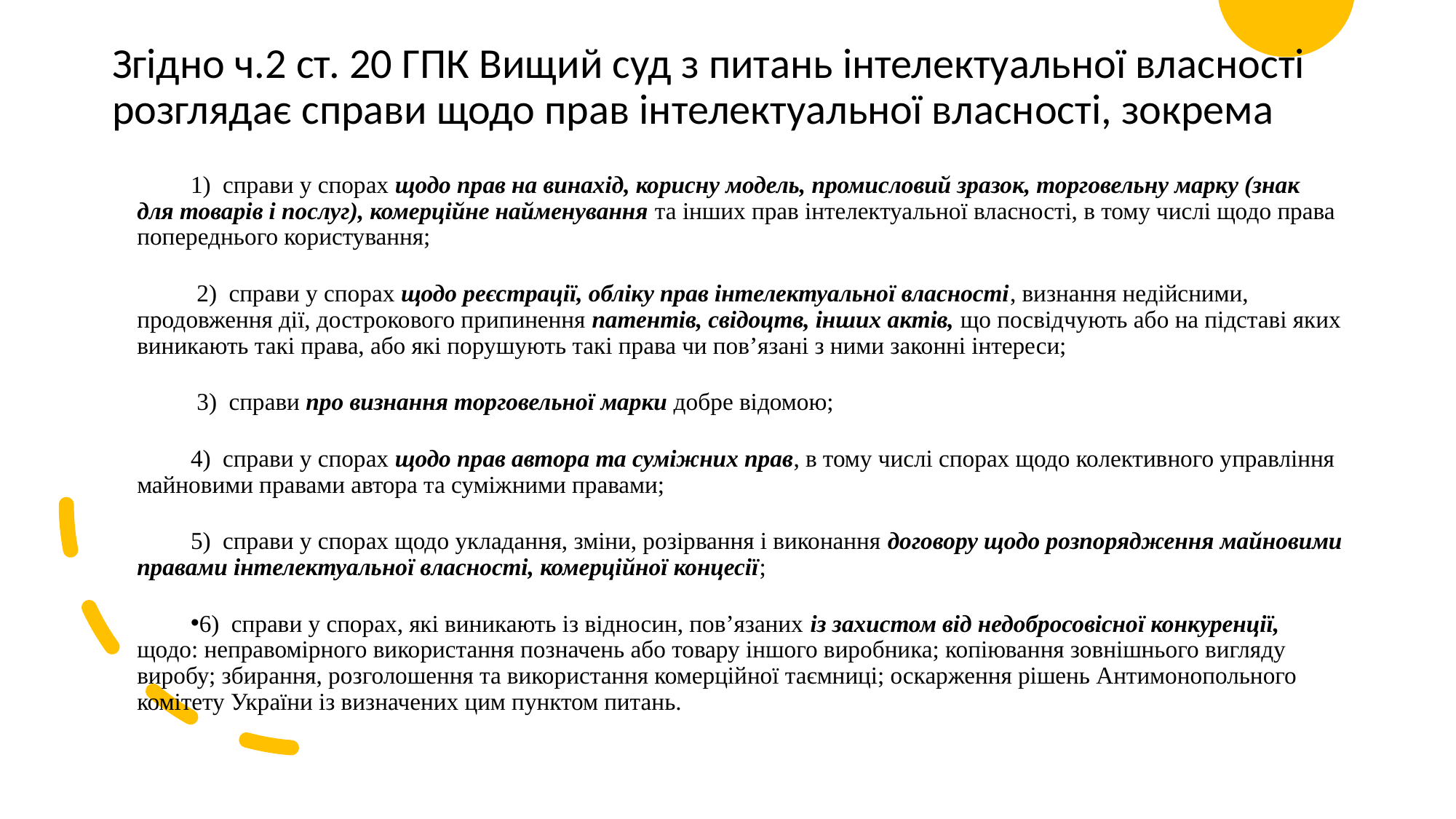

# Згідно ч.2 ст. 20 ГПК Вищий суд з питань інтелектуальної власності розглядає справи щодо прав інтелектуальної власності, зокрема
1)  справи у спорах щодо прав на винахід, корисну модель, промисловий зразок, торговельну марку (знак для товарів і послуг), комерційне найменування та інших прав інтелектуальної власності, в тому числі щодо права попереднього користування;
 2)  справи у спорах щодо реєстрації, обліку прав інтелектуальної власності, визнання недійсними, продовження дії, дострокового припинення патентів, свідоцтв, інших актів, що посвідчують або на підставі яких виникають такі права, або які порушують такі права чи пов’язані з ними законні інтереси;
 3)  справи про визнання торговельної марки добре відомою;
4)  справи у спорах щодо прав автора та суміжних прав, в тому числі спорах щодо колективного управління майновими правами автора та суміжними правами;
5)  справи у спорах щодо укладання, зміни, розірвання і виконання договору щодо розпорядження майновими правами інтелектуальної власності, комерційної концесії;
6)  справи у спорах, які виникають із відносин, пов’язаних із захистом від недобросовісної конкуренції, щодо: неправомірного використання позначень або товару іншого виробника; копіювання зовнішнього вигляду виробу; збирання, розголошення та використання комерційної таємниці; оскарження рішень Антимонопольного комітету України із визначених цим пунктом питань.